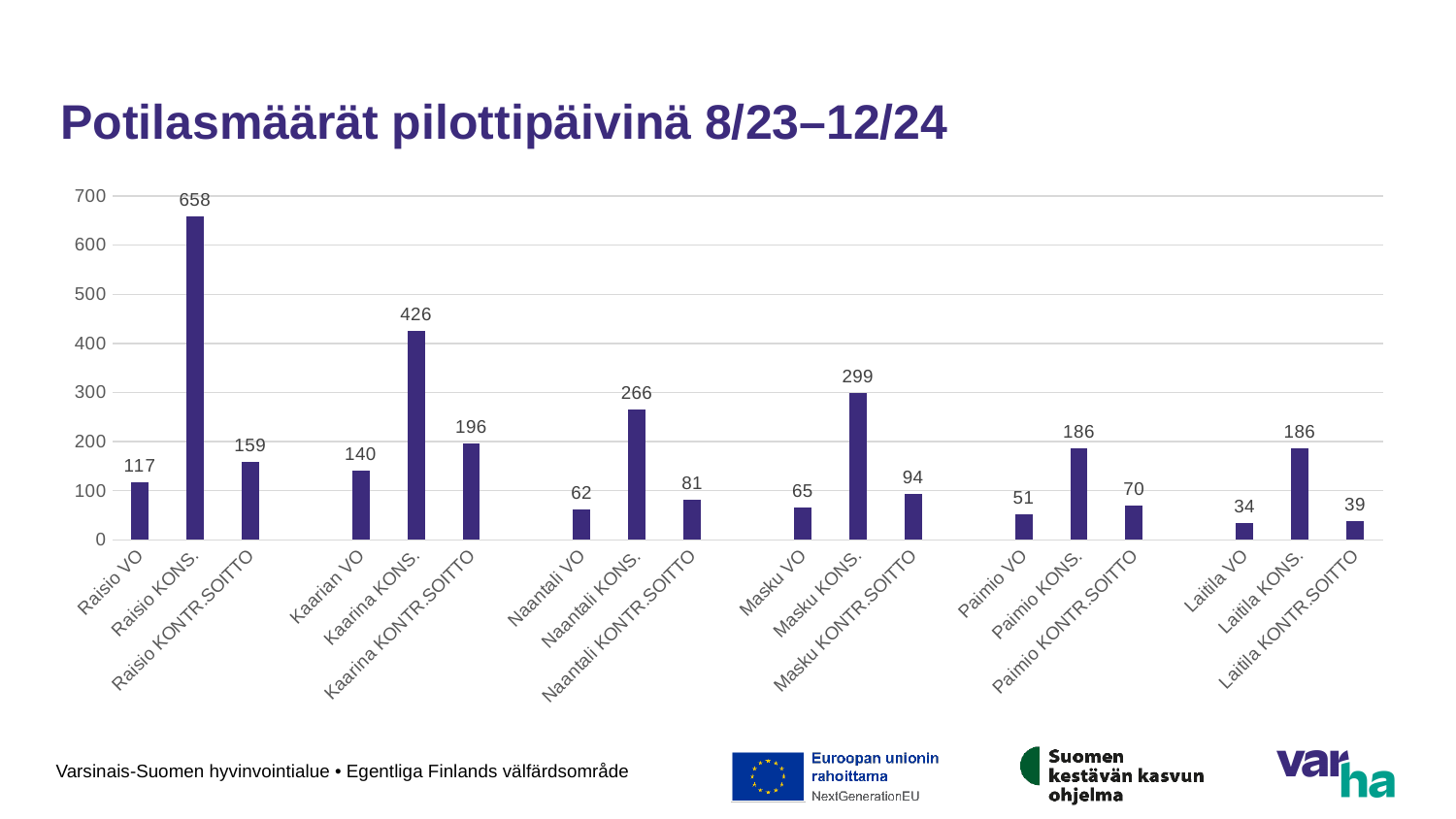

# Potilasmäärät pilottipäivinä 8/23–12/24

### Chart

| Category |  |
|---|---|
| Raisio VO | 117.0 |
| Raisio KONS. | 658.0 |
| Raisio KONTR.SOITTO | 159.0 |
|  | None |
| Kaarian VO | 140.0 |
| Kaarina KONS. | 426.0 |
| Kaarina KONTR.SOITTO | 196.0 |
|  | None |
| Naantali VO | 62.0 |
| Naantali KONS. | 266.0 |
| Naantali KONTR.SOITTO | 81.0 |
|  | None |
| Masku VO | 65.0 |
| Masku KONS. | 299.0 |
| Masku KONTR.SOITTO | 94.0 |
|  | None |
| Paimio VO | 51.0 |
| Paimio KONS. | 186.0 |
| Paimio KONTR.SOITTO | 70.0 |
|  | None |
| Laitila VO | 34.0 |
| Laitila KONS. | 186.0 |
| Laitila KONTR.SOITTO | 39.0 |